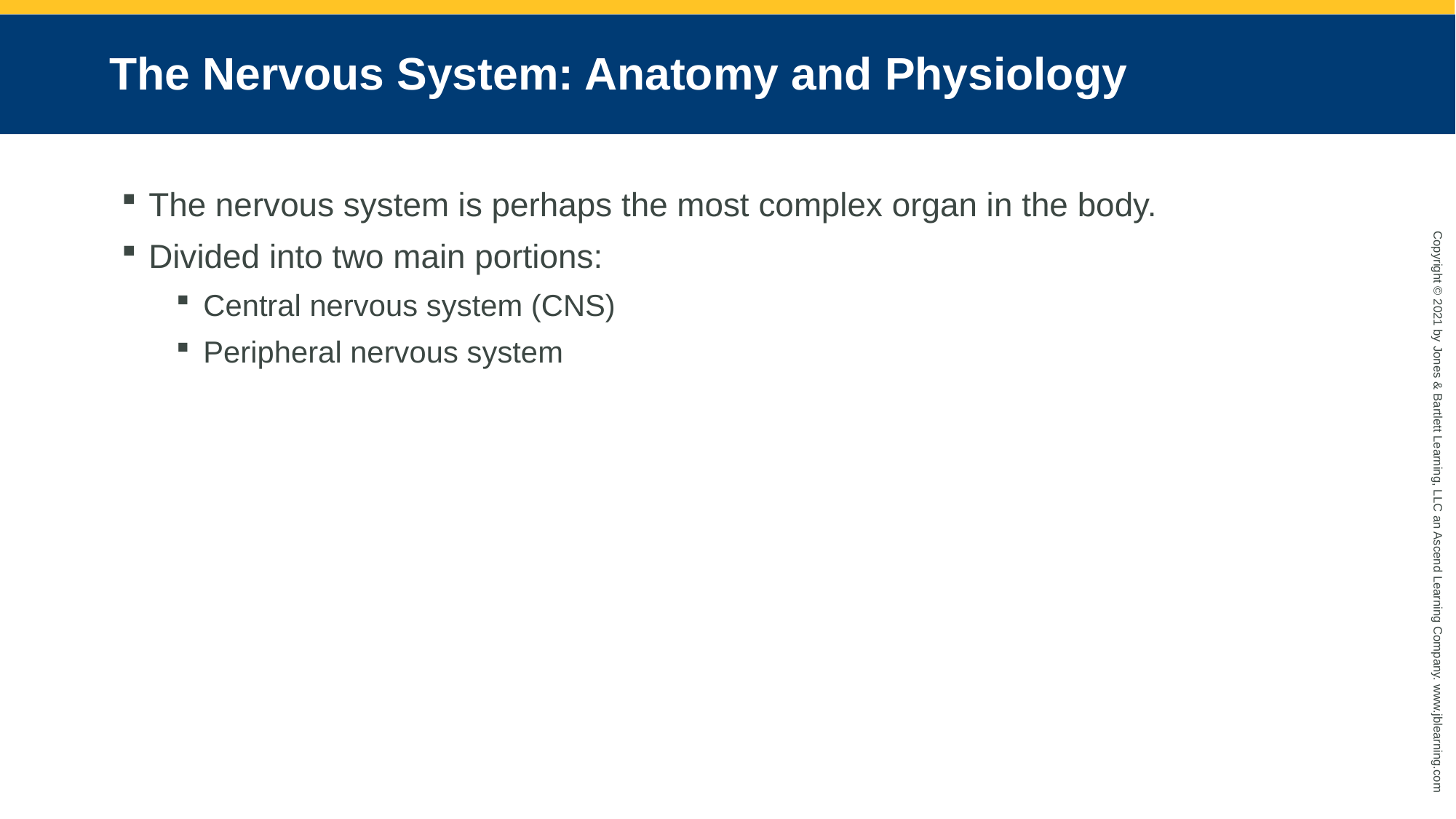

# The Nervous System: Anatomy and Physiology
The nervous system is perhaps the most complex organ in the body.
Divided into two main portions:
Central nervous system (CNS)
Peripheral nervous system